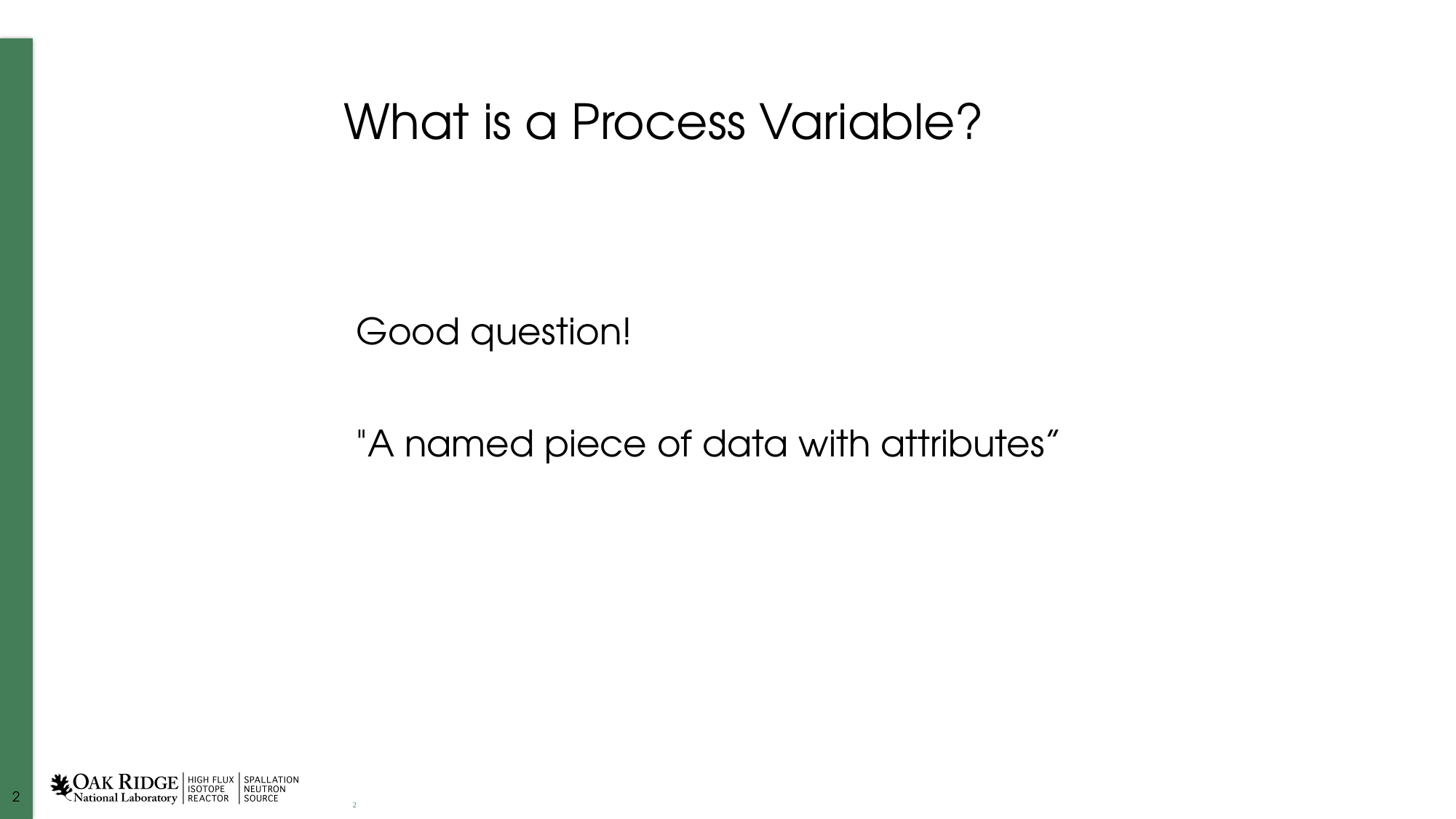

# What is a Process Variable?
Good question!

"A named piece of data with attributes”
2